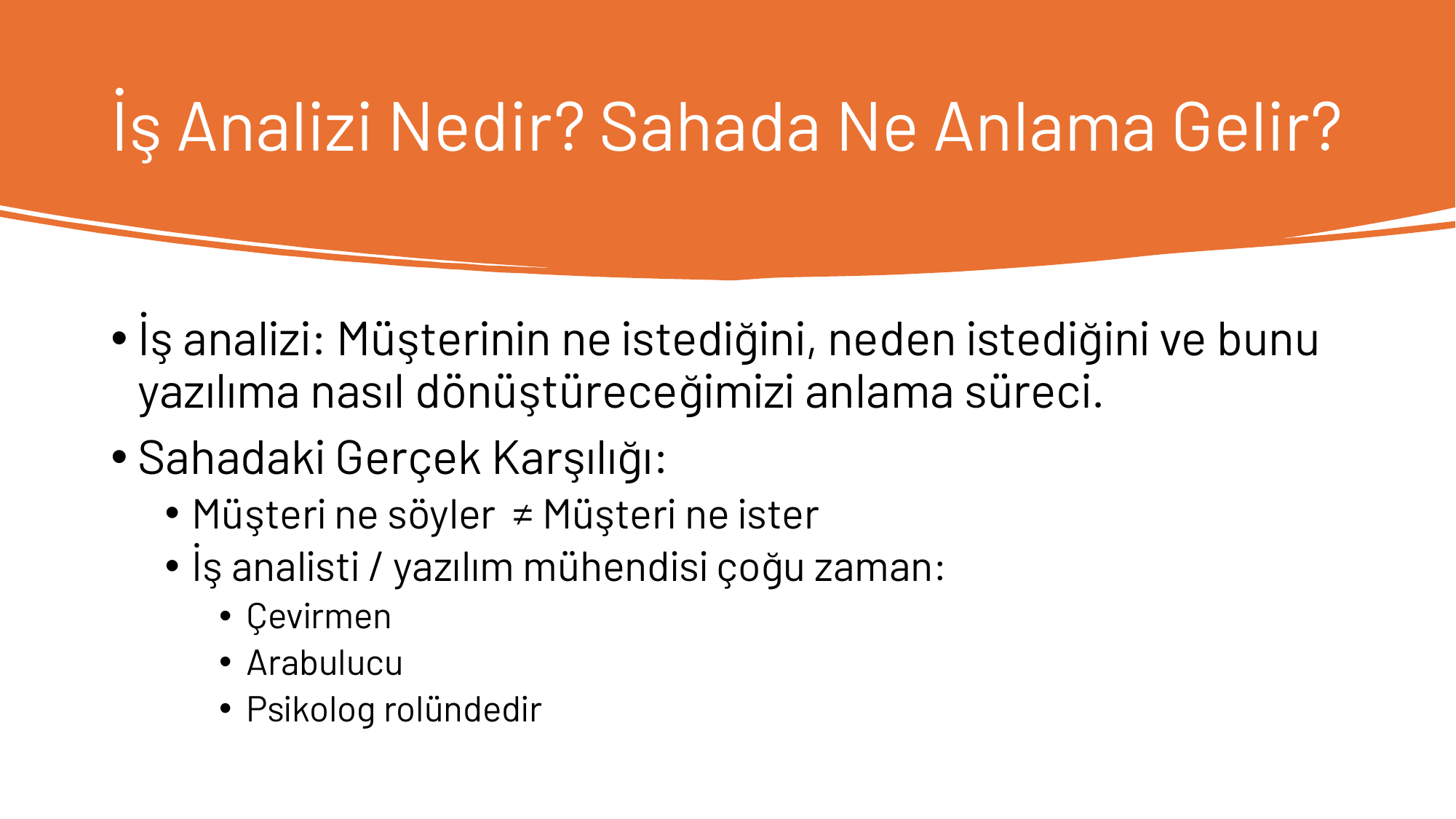

# İş Analizi Nedir? Sahada Ne Anlama Gelir?
İş analizi: Müşterinin ne istediğini, neden istediğini ve bunu yazılıma nasıl dönüştüreceğimizi anlama süreci.
Sahadaki Gerçek Karşılığı:
Müşteri ne söyler  ≠ Müşteri ne ister
İş analisti / yazılım mühendisi çoğu zaman:
Çevirmen
Arabulucu
Psikolog rolündedir